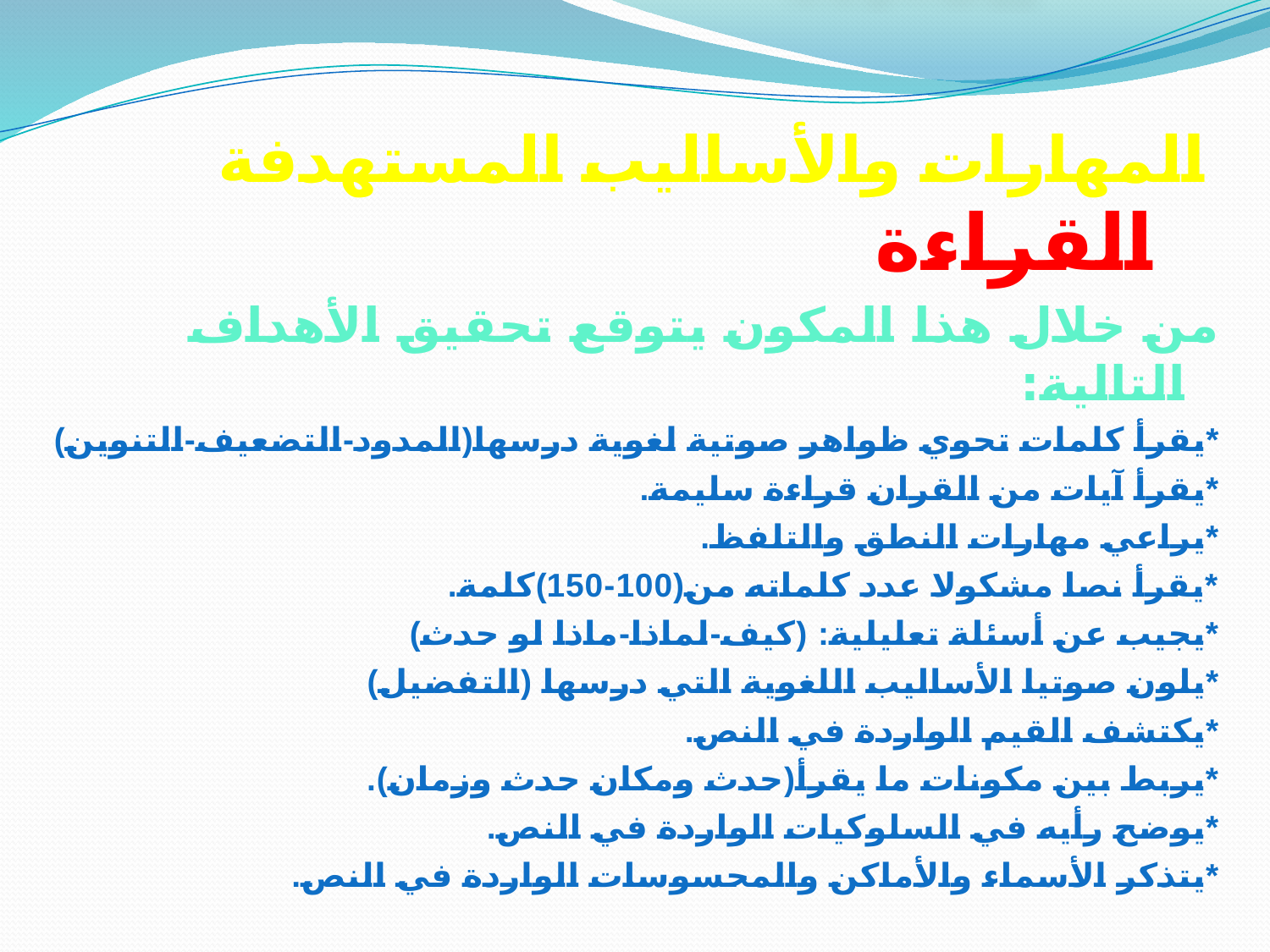

# المهارات والأساليب المستهدفة
القراءة
من خلال هذا المكون يتوقع تحقيق الأهداف التالية:
*يقرأ كلمات تحوي ظواهر صوتية لغوية درسها(المدود-التضعيف-التنوين)
*يقرأ آيات من القران قراءة سليمة.
*يراعي مهارات النطق والتلفظ.
*يقرأ نصا مشكولا عدد كلماته من(100-150)كلمة.
*يجيب عن أسئلة تعليلية: (كيف-لماذا-ماذا لو حدث)
*يلون صوتيا الأساليب اللغوية التي درسها (التفضيل)
*يكتشف القيم الواردة في النص.
*يربط بين مكونات ما يقرأ(حدث ومكان حدث وزمان).
*يوضح رأيه في السلوكيات الواردة في النص.
*يتذكر الأسماء والأماكن والمحسوسات الواردة في النص.